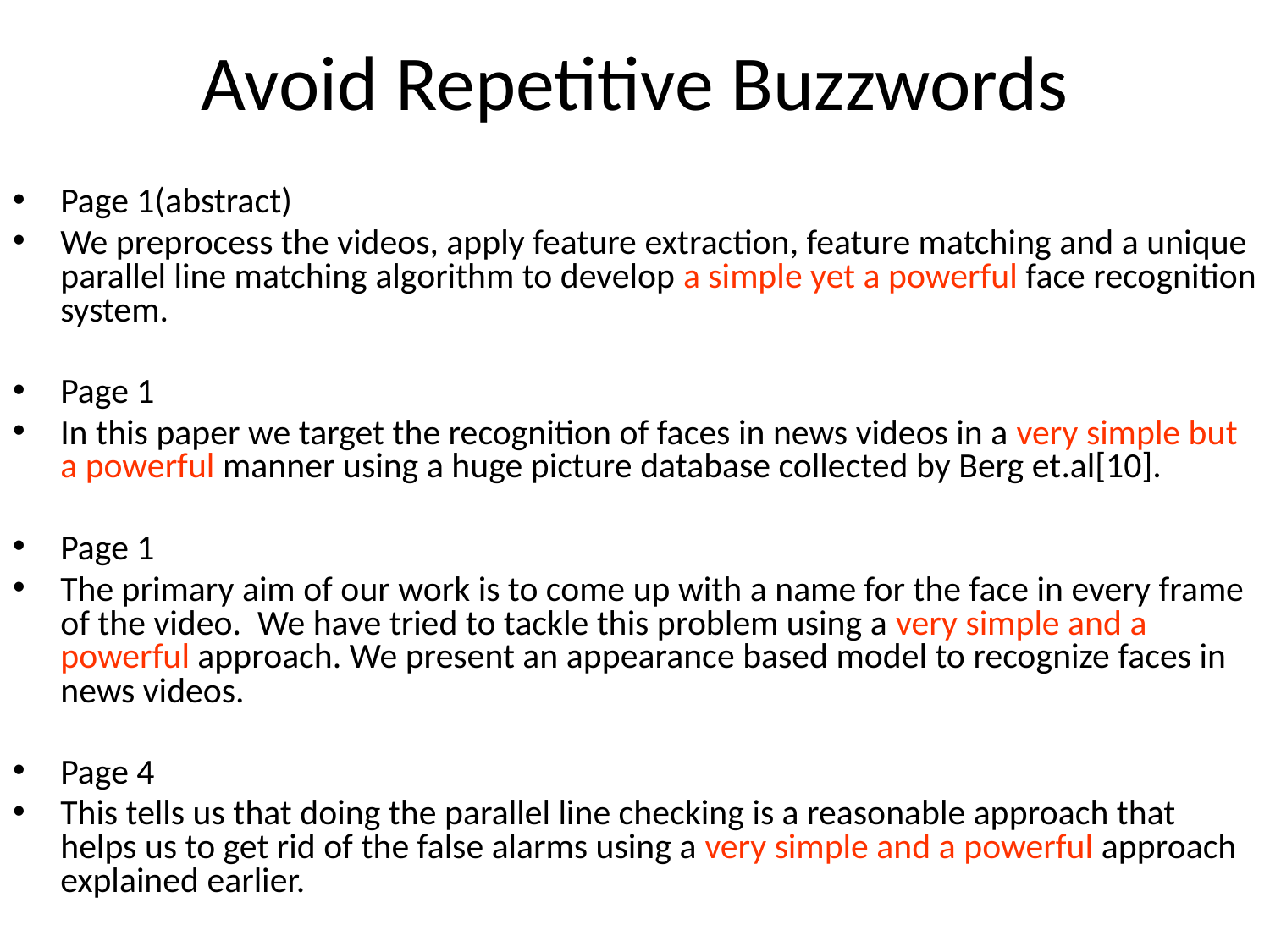

# Avoid Repetitive Buzzwords
Page 1(abstract)
We preprocess the videos, apply feature extraction, feature matching and a unique parallel line matching algorithm to develop a simple yet a powerful face recognition system.

Page 1
In this paper we target the recognition of faces in news videos in a very simple but a powerful manner using a huge picture database collected by Berg et.al[10].

Page 1
The primary aim of our work is to come up with a name for the face in every frame of the video.  We have tried to tackle this problem using a very simple and a powerful approach. We present an appearance based model to recognize faces in news videos.

Page 4
This tells us that doing the parallel line checking is a reasonable approach that helps us to get rid of the false alarms using a very simple and a powerful approach explained earlier.